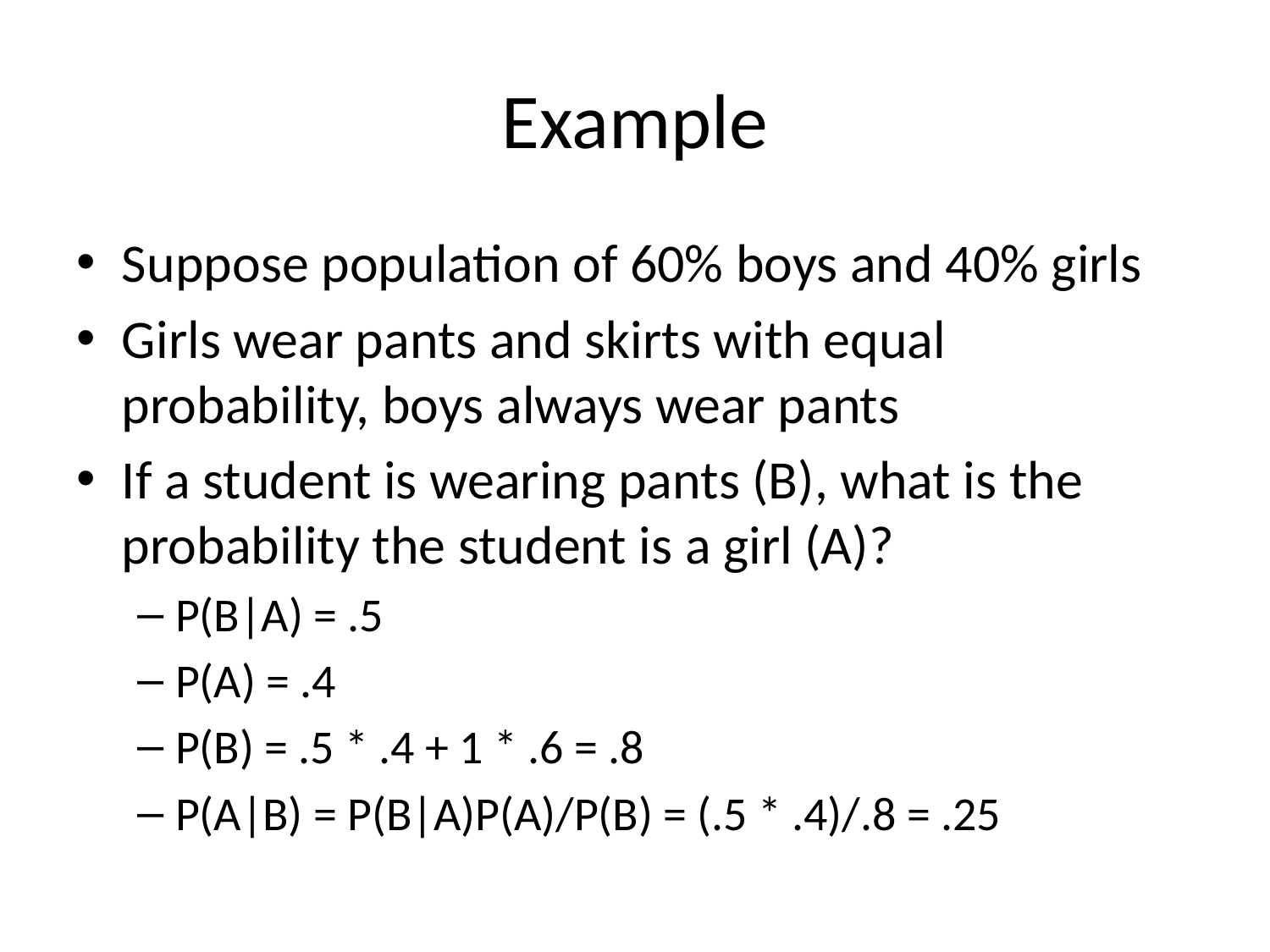

# Example
Suppose population of 60% boys and 40% girls
Girls wear pants and skirts with equal probability, boys always wear pants
If a student is wearing pants (B), what is the probability the student is a girl (A)?
P(B|A) = .5
P(A) = .4
P(B) = .5 * .4 + 1 * .6 = .8
P(A|B) = P(B|A)P(A)/P(B) = (.5 * .4)/.8 = .25